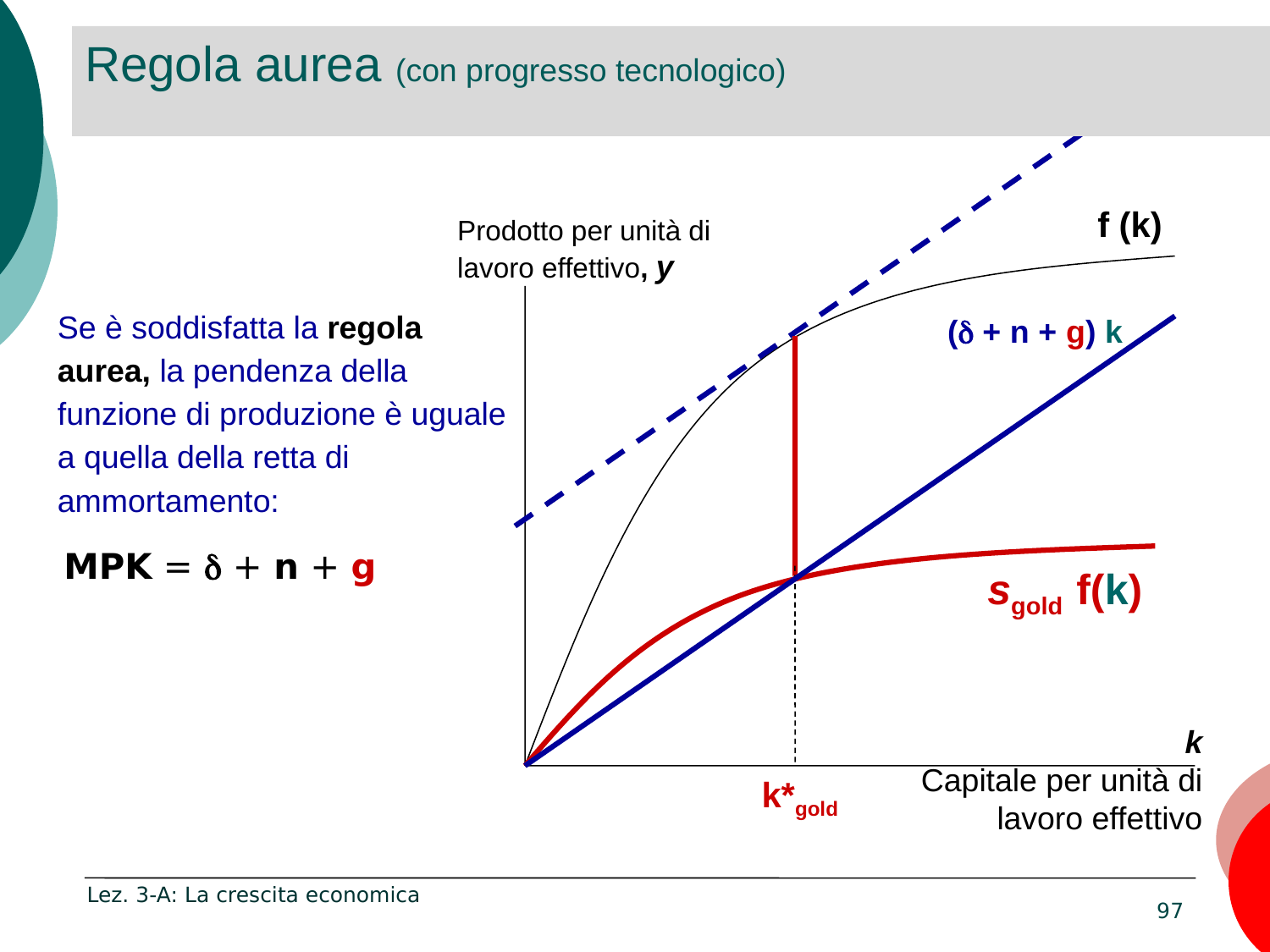

# Regola aurea (con progresso tecnologico)

f (k)
Prodotto per unità di lavoro effettivo, y

Se è soddisfatta la regola aurea, la pendenza della funzione di produzione è uguale a quella della retta di ammortamento:
(δ + n + g) k

 MPK = δ + n + g

sgold  f(k)

k
Capitale per unità di lavoro effettivo

k*gold

Lez. 3-A: La crescita economica